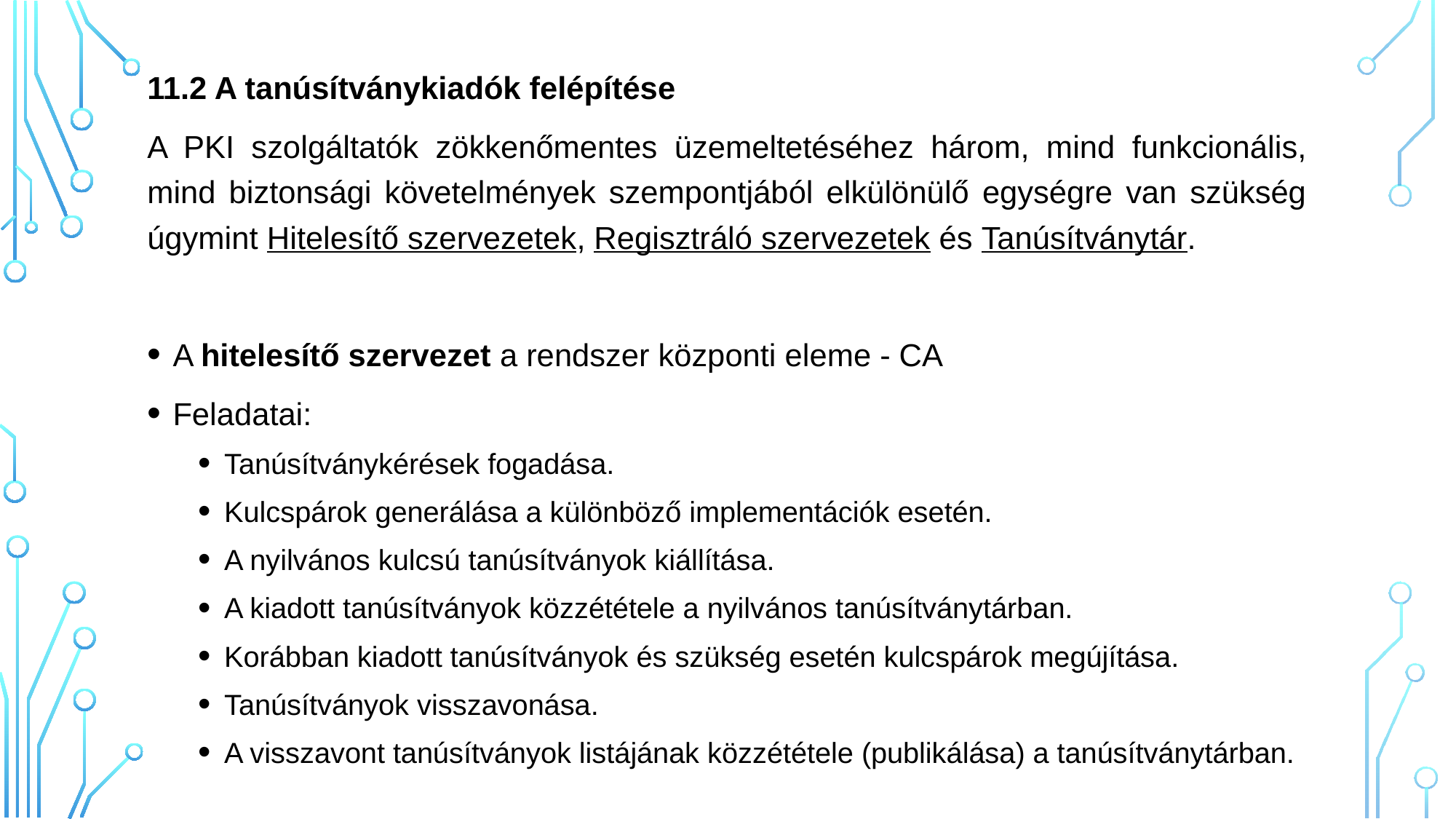

11.2 A tanúsítványkiadók felépítése
A PKI szolgáltatók zökkenőmentes üzemeltetéséhez három, mind funkcionális, mind biztonsági követelmények szempontjából elkülönülő egységre van szükség úgymint Hitelesítő szervezetek, Regisztráló szervezetek és Tanúsítványtár.

A hitelesítő szervezet a rendszer központi eleme - CA
Feladatai:
Tanúsítványkérések fogadása.
Kulcspárok generálása a különböző implementációk esetén.
A nyilvános kulcsú tanúsítványok kiállítása.
A kiadott tanúsítványok közzététele a nyilvános tanúsítványtárban.
Korábban kiadott tanúsítványok és szükség esetén kulcspárok megújítása.
Tanúsítványok visszavonása.
A visszavont tanúsítványok listájának közzététele (publikálása) a tanúsítványtárban.